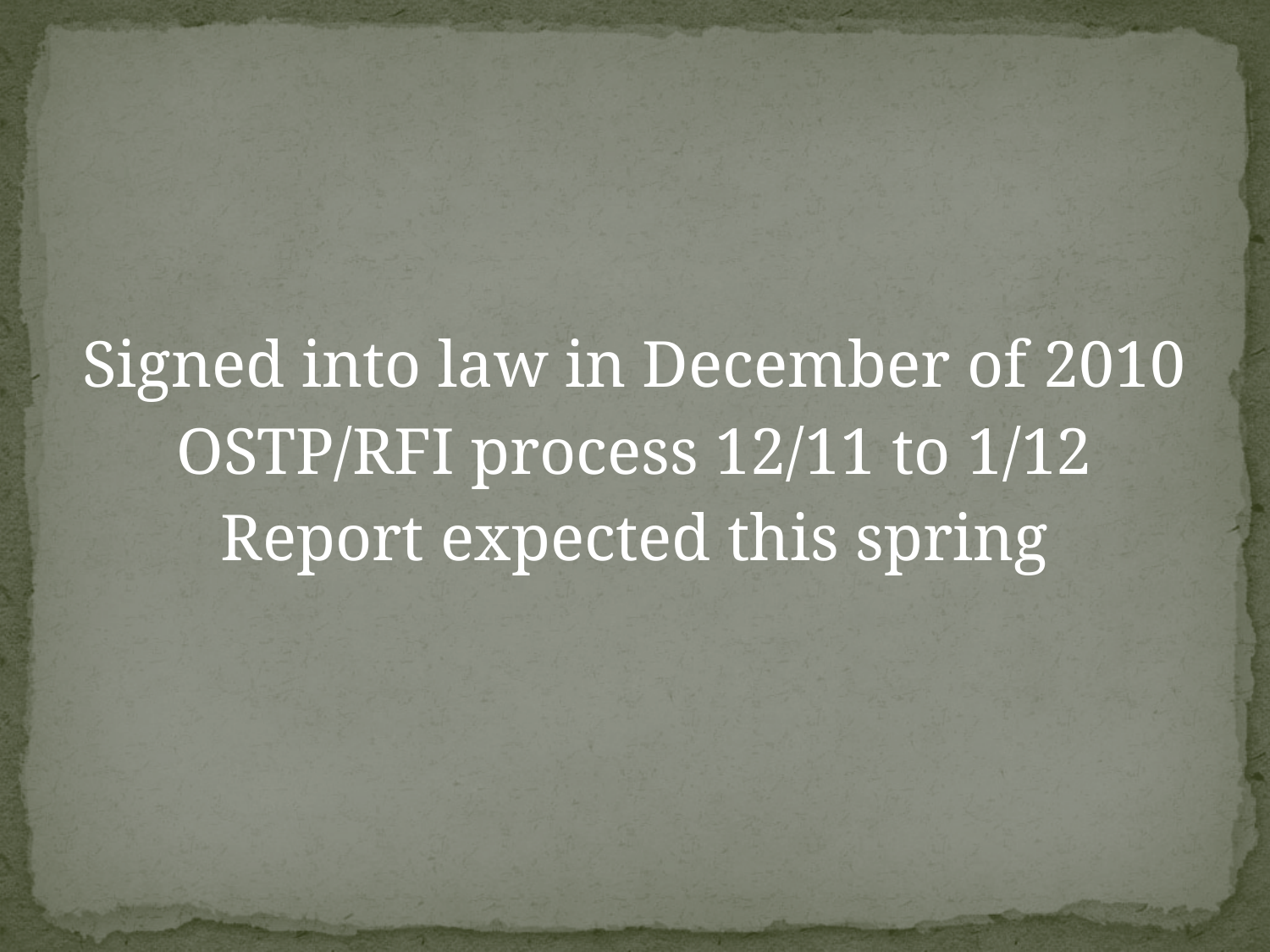

Signed into law in December of 2010
OSTP/RFI process 12/11 to 1/12
Report expected this spring